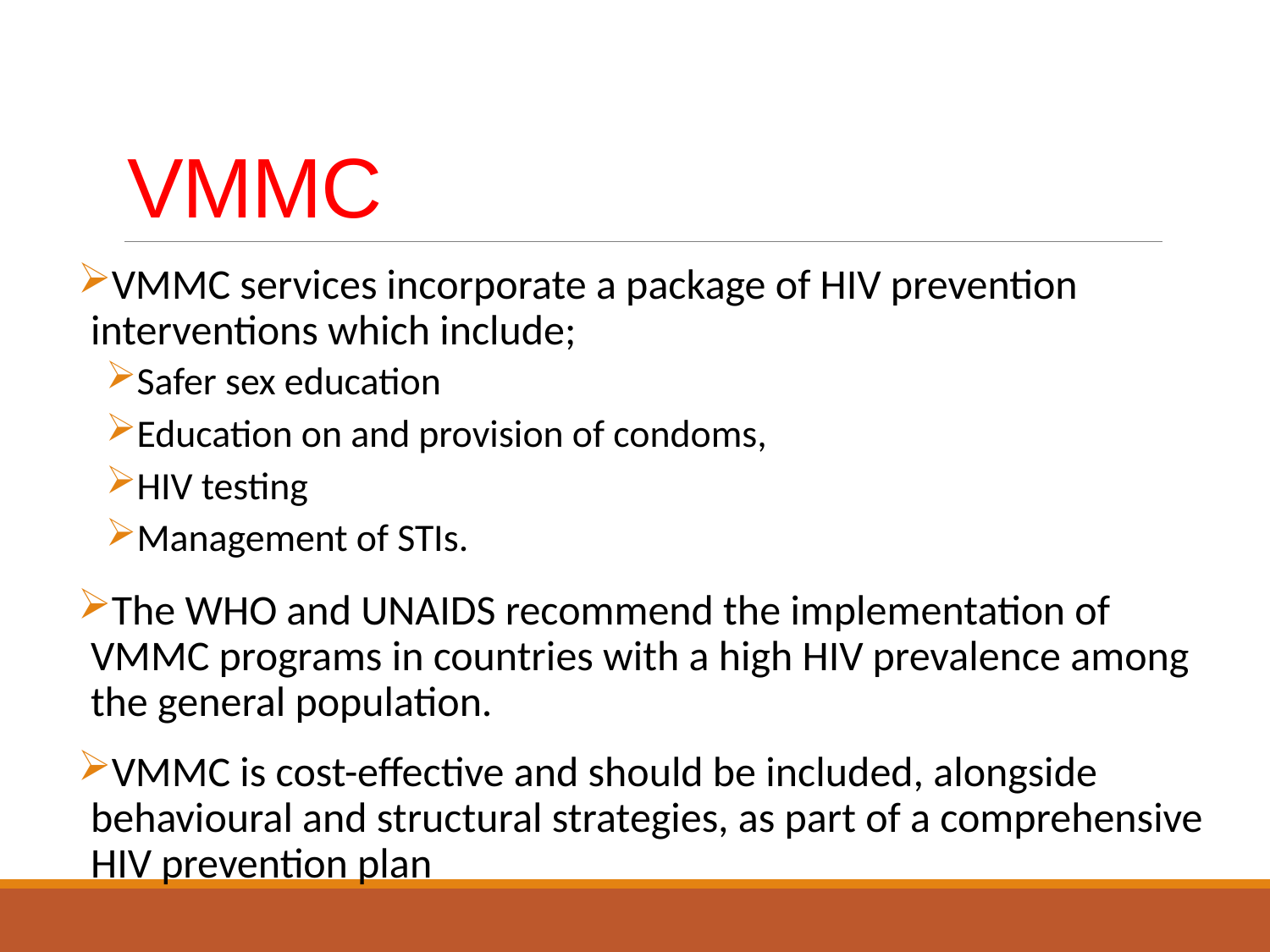

# VMMC
VMMC services incorporate a package of HIV prevention interventions which include;
Safer sex education
Education on and provision of condoms,
HIV testing
Management of STIs.
The WHO and UNAIDS recommend the implementation of VMMC programs in countries with a high HIV prevalence among the general population.
VMMC is cost-effective and should be included, alongside behavioural and structural strategies, as part of a comprehensive HIV prevention plan